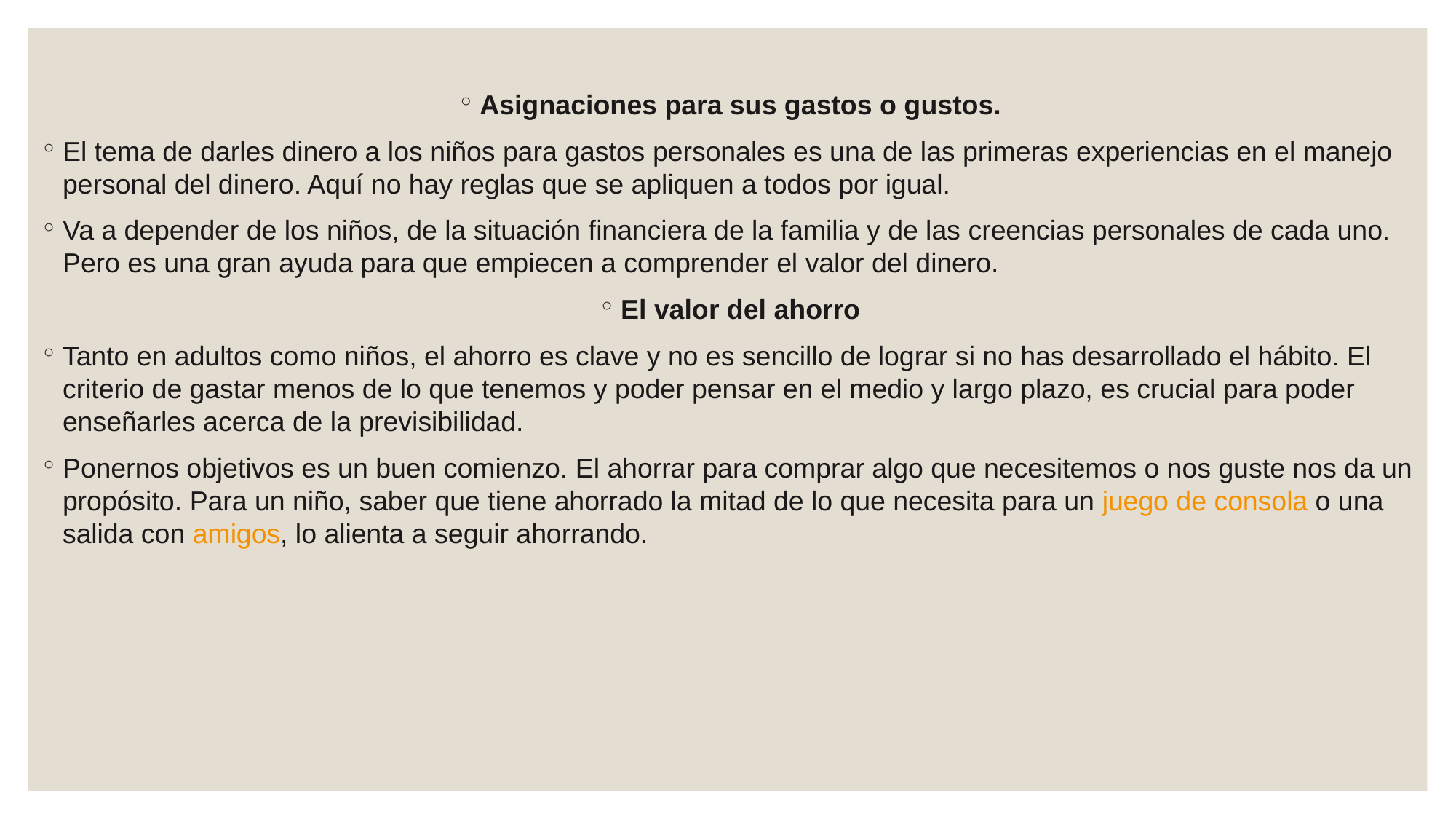

Asignaciones para sus gastos o gustos.
El tema de darles dinero a los niños para gastos personales es una de las primeras experiencias en el manejo personal del dinero. Aquí no hay reglas que se apliquen a todos por igual.
Va a depender de los niños, de la situación financiera de la familia y de las creencias personales de cada uno. Pero es una gran ayuda para que empiecen a comprender el valor del dinero.
El valor del ahorro
Tanto en adultos como niños, el ahorro es clave y no es sencillo de lograr si no has desarrollado el hábito. El  criterio de gastar menos de lo que tenemos y poder pensar en el medio y largo plazo, es crucial para poder enseñarles acerca de la previsibilidad.
Ponernos objetivos es un buen comienzo. El ahorrar para comprar algo que necesitemos o nos guste nos da un propósito. Para un niño, saber que tiene ahorrado la mitad de lo que necesita para un juego de consola o una salida con amigos, lo alienta a seguir ahorrando.